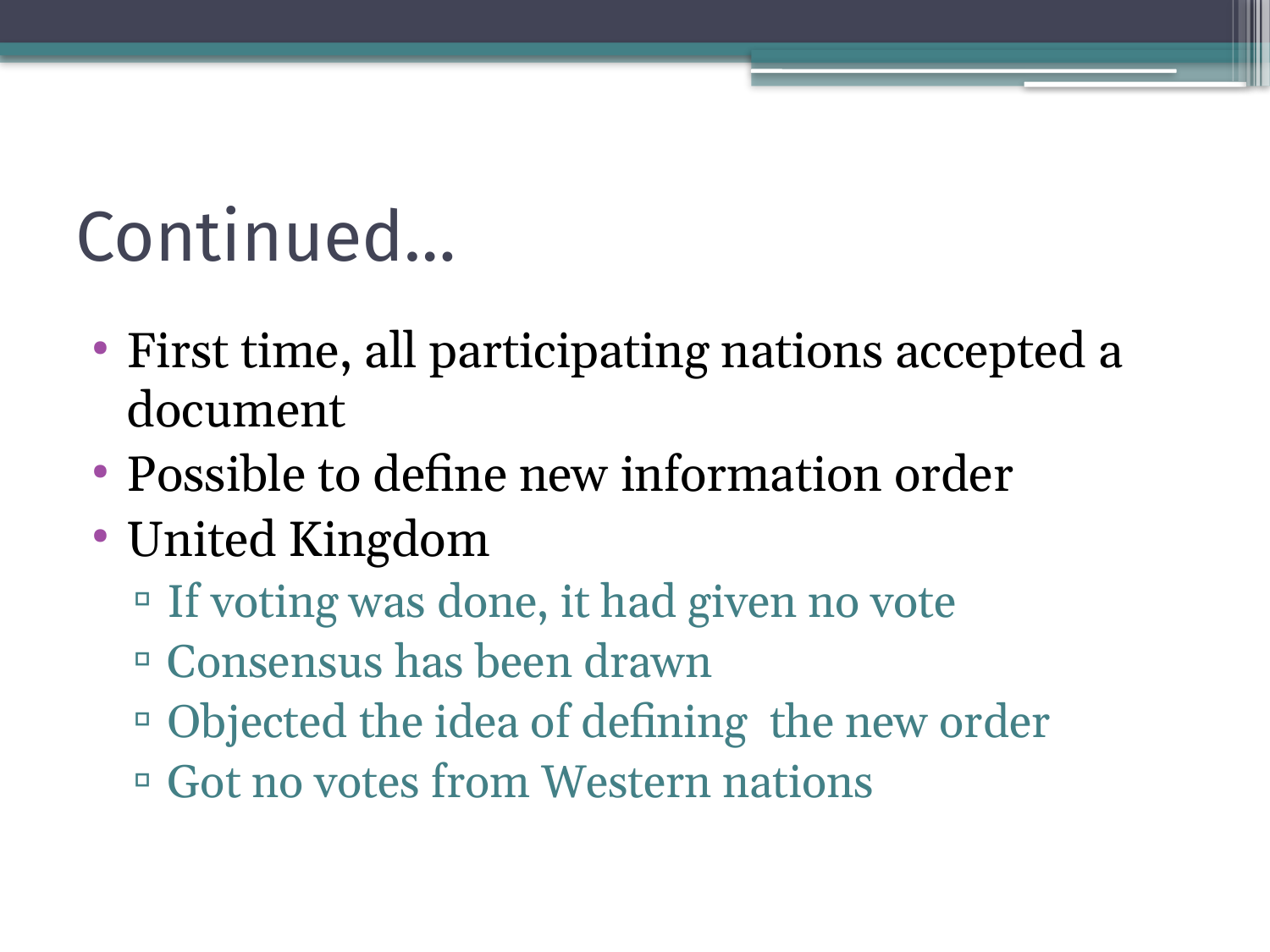

# Continued…
First time, all participating nations accepted a document
Possible to define new information order
United Kingdom
If voting was done, it had given no vote
Consensus has been drawn
Objected the idea of defining  the new order
Got no votes from Western nations